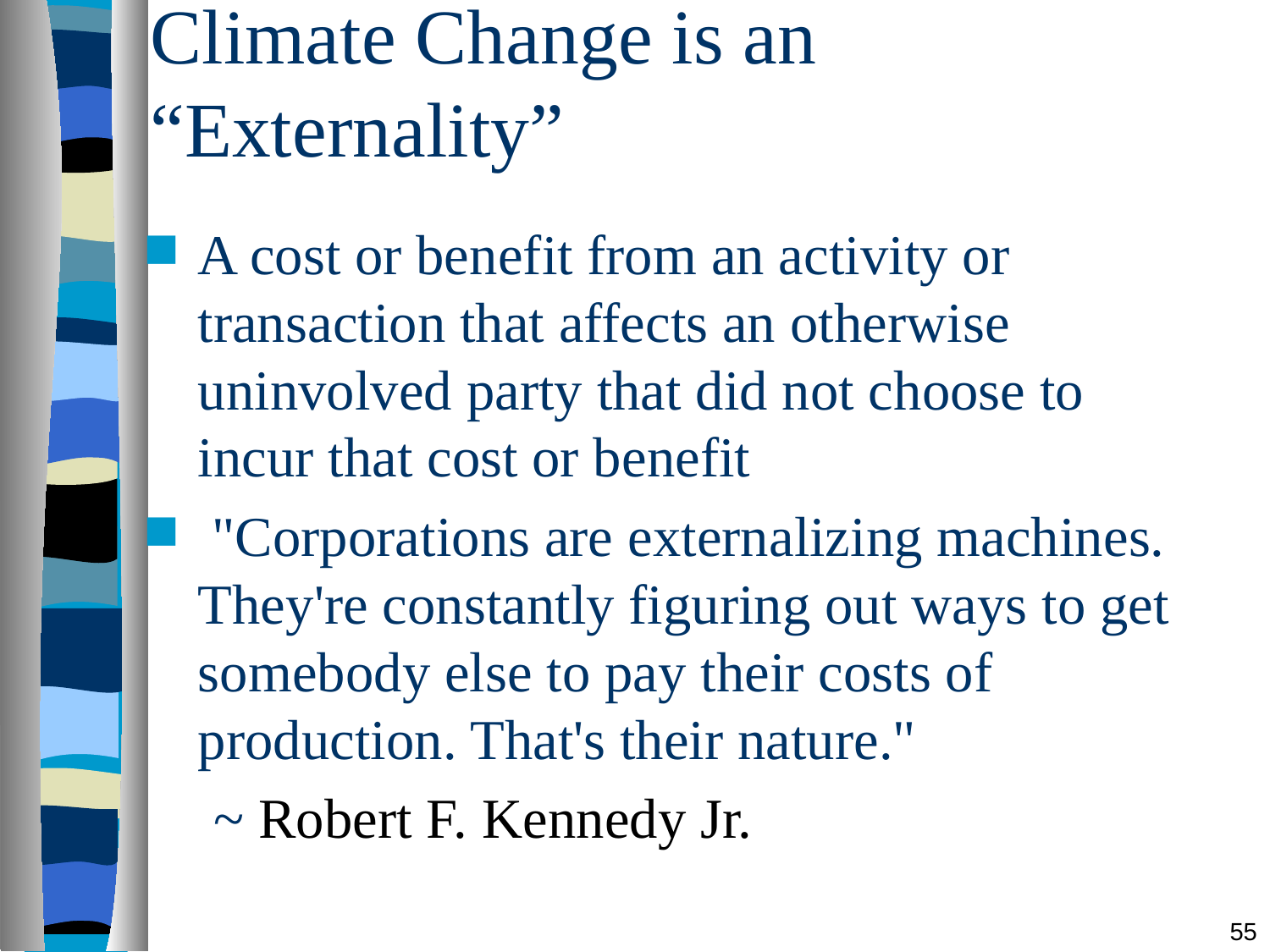

# Climate Change is an “Externality”
A cost or benefit from an activity or transaction that affects an otherwise uninvolved party that did not choose to incur that cost or benefit
 "Corporations are externalizing machines. They're constantly figuring out ways to get somebody else to pay their costs of production. That's their nature."
~ Robert F. Kennedy Jr.
55